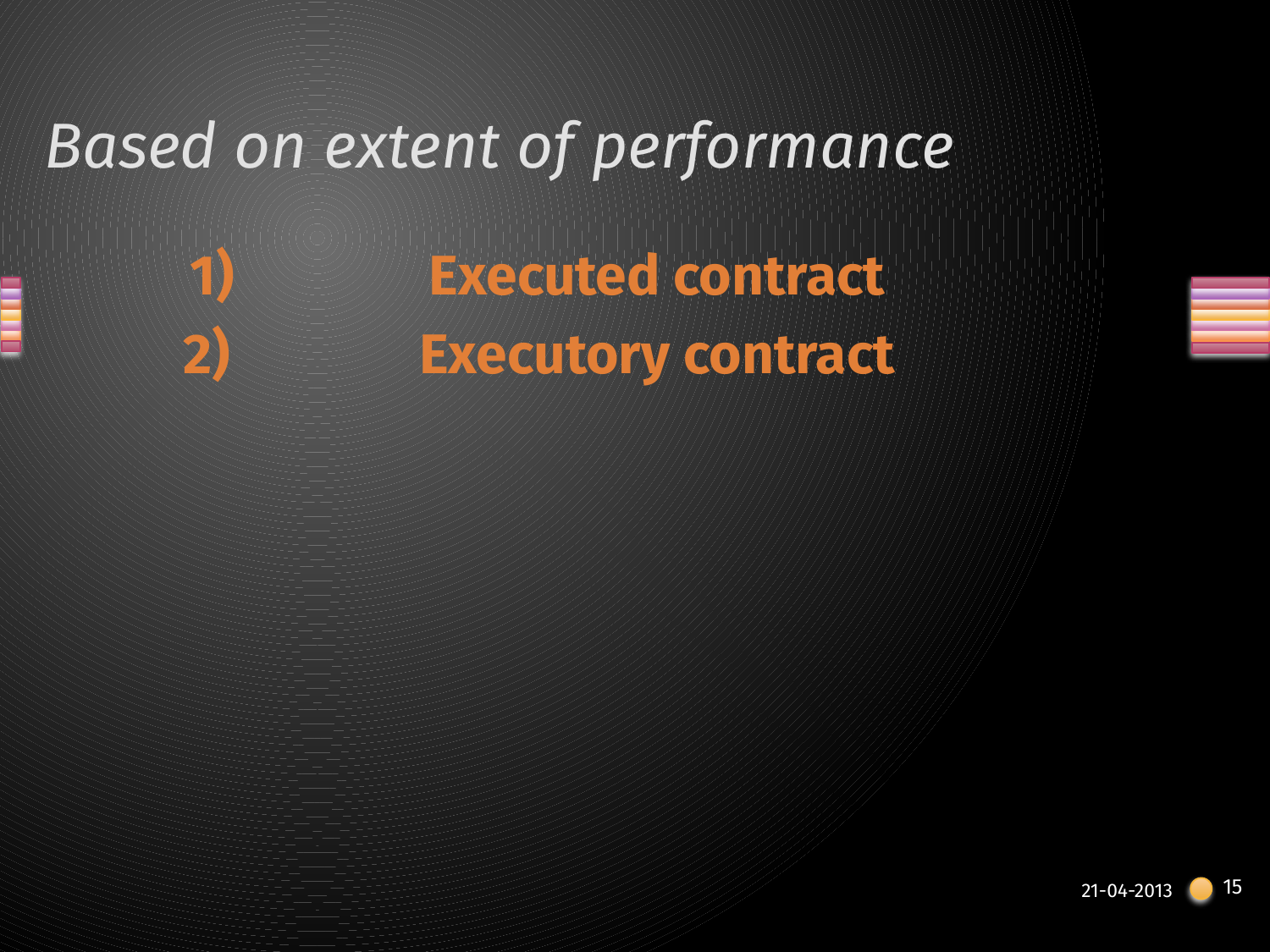

# Based on extent of performance
Executed contract
Executory contract
15
21-04-2013